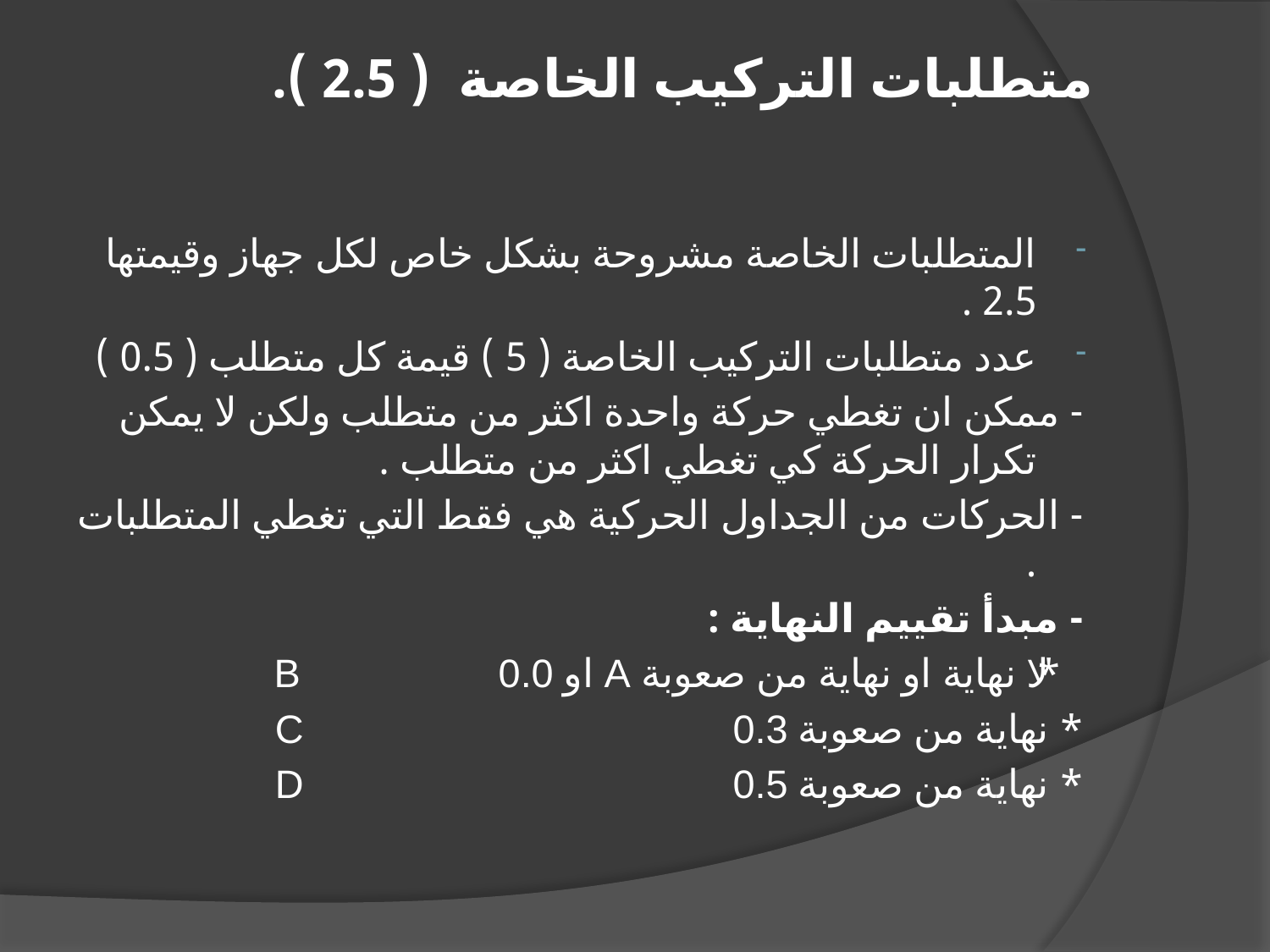

# متطلبات التركيب الخاصة  ( 2.5 ).
المتطلبات الخاصة مشروحة بشكل خاص لكل جهاز وقيمتها 2.5 .
عدد متطلبات التركيب الخاصة ( 5 ) قيمة كل متطلب ( 0.5 )
- ممكن ان تغطي حركة واحدة اكثر من متطلب ولكن لا يمكن تكرار الحركة كي تغطي اكثر من متطلب .
- الحركات من الجداول الحركية هي فقط التي تغطي المتطلبات .
- مبدأ تقييم النهاية :
* لا نهاية او نهاية من صعوبة A او B                  0.0
* نهاية من صعوبة C                                       0.3
* نهاية من صعوبة D                                       0.5